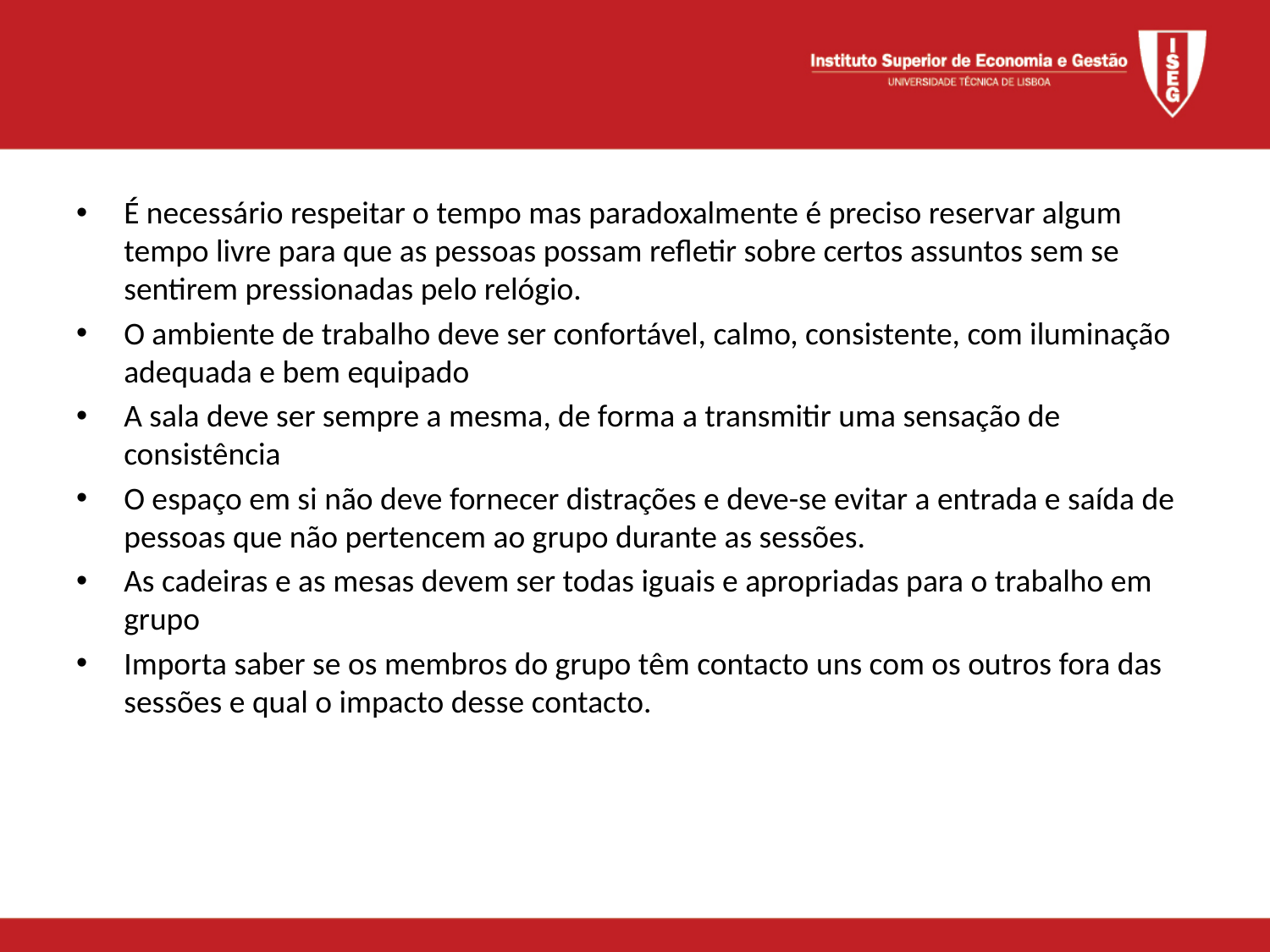

É necessário respeitar o tempo mas paradoxalmente é preciso reservar algum tempo livre para que as pessoas possam refletir sobre certos assuntos sem se sentirem pressionadas pelo relógio.
O ambiente de trabalho deve ser confortável, calmo, consistente, com iluminação adequada e bem equipado
A sala deve ser sempre a mesma, de forma a transmitir uma sensação de consistência
O espaço em si não deve fornecer distrações e deve-se evitar a entrada e saída de pessoas que não pertencem ao grupo durante as sessões.
As cadeiras e as mesas devem ser todas iguais e apropriadas para o trabalho em grupo
Importa saber se os membros do grupo têm contacto uns com os outros fora das sessões e qual o impacto desse contacto.